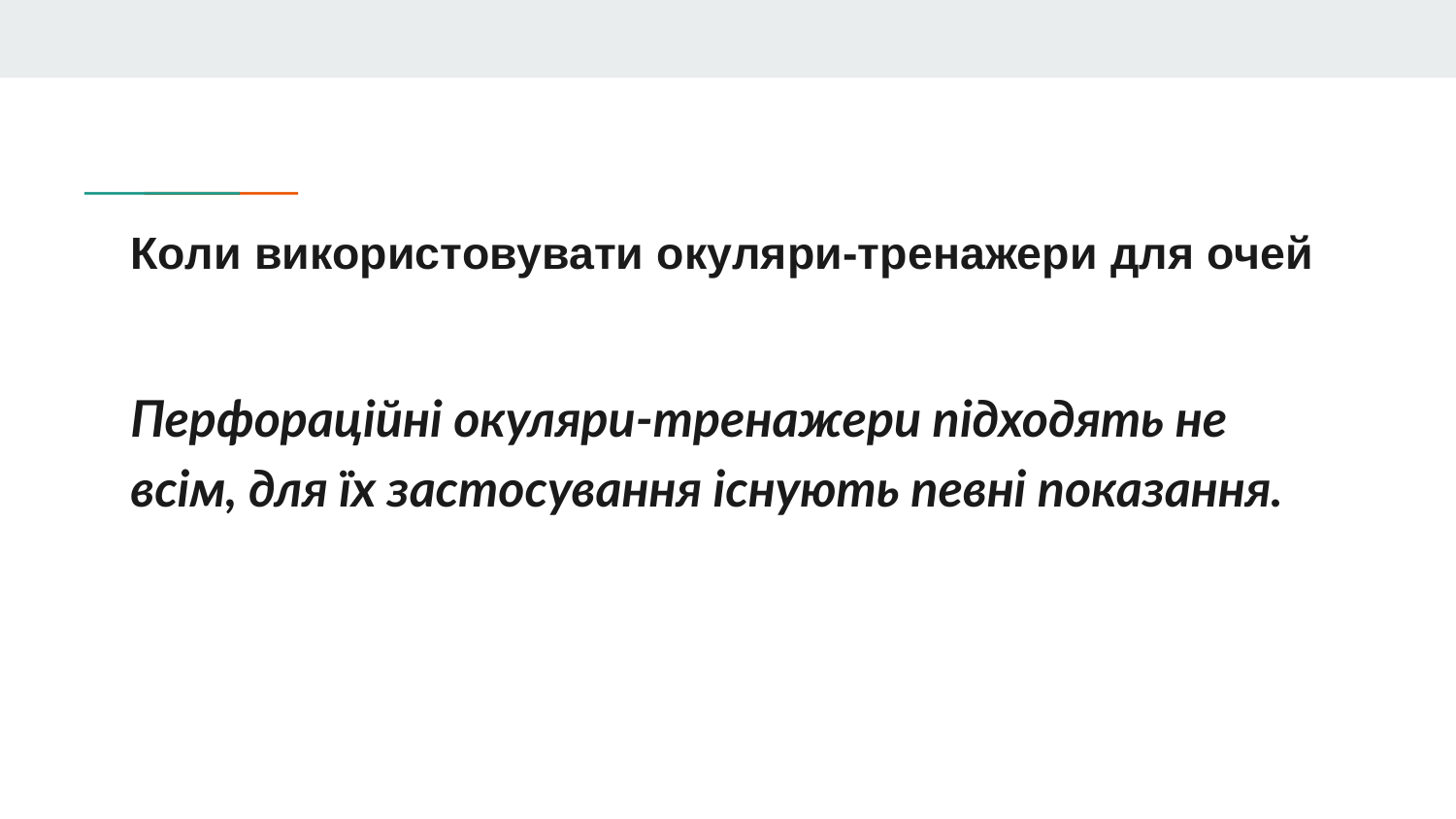

# Коли використовувати окуляри-тренажери для очей
Перфораційні окуляри-тренажери підходять не всім, для їх застосування існують певні показання.